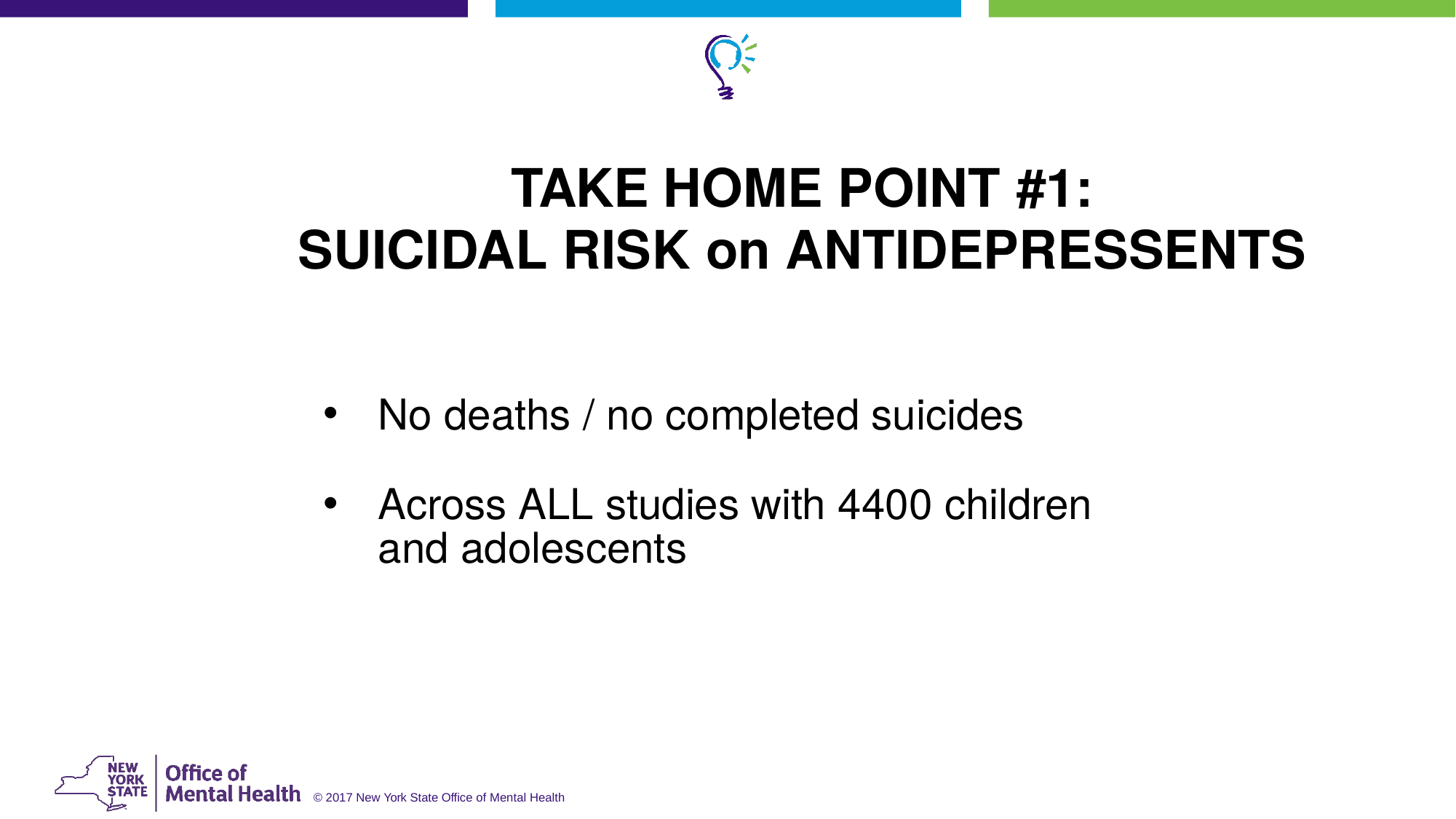

# TAKE HOME POINT #1:
SUICIDAL RISK on ANTIDEPRESSENTS
No deaths / no completed suicides

Across ALL studies with 4400 children  and adolescents

© 2017 New York State Office of Mental Health